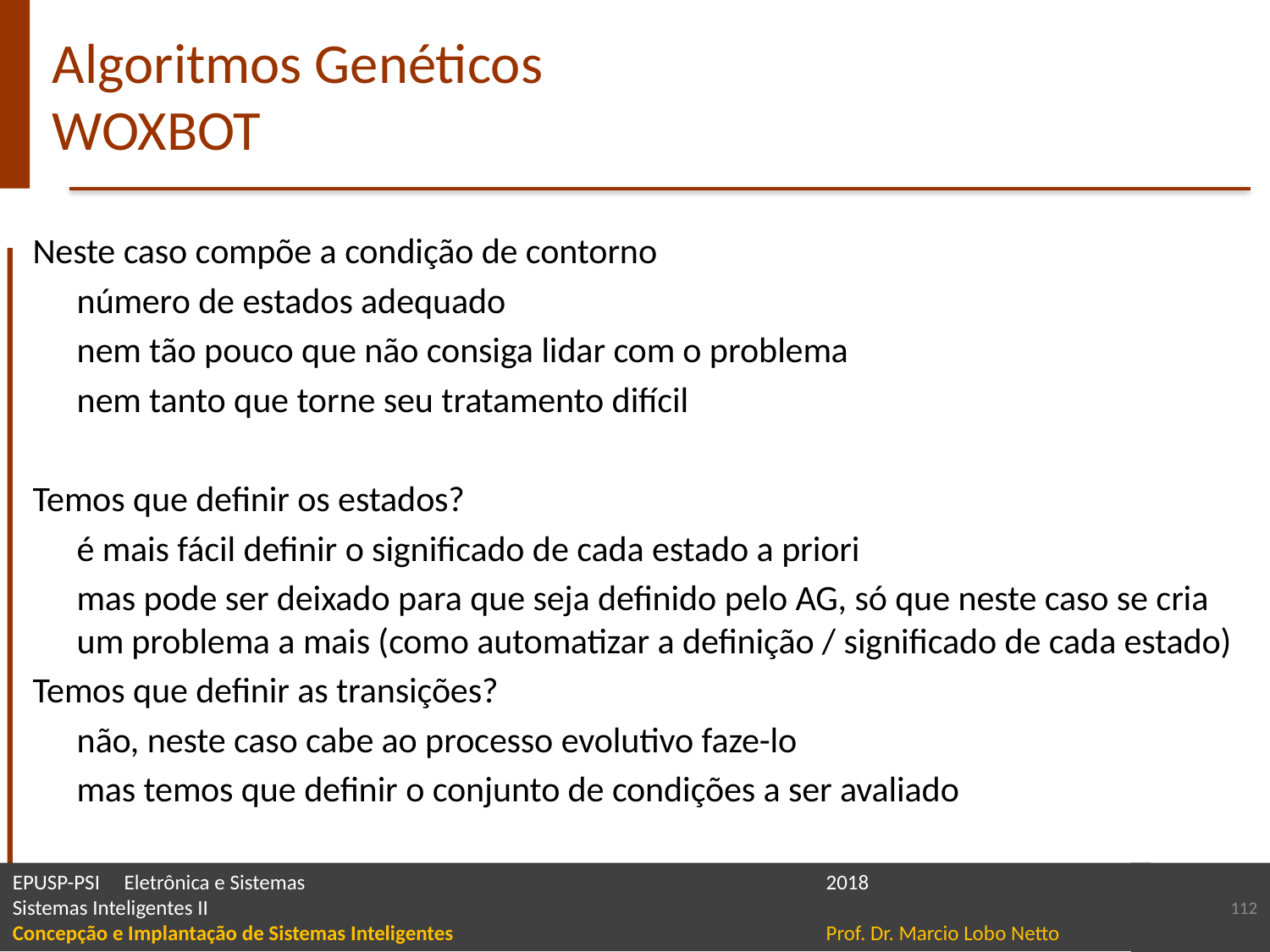

# Algoritmos Genéticos WOXBOT
Neste caso compõe a condição de contorno
	número de estados adequado
		nem tão pouco que não consiga lidar com o problema
		nem tanto que torne seu tratamento difícil

Temos que definir os estados?
	é mais fácil definir o significado de cada estado a priori
	mas pode ser deixado para que seja definido pelo AG, só que neste caso se cria um problema a mais (como automatizar a definição / significado de cada estado)
Temos que definir as transições?
	não, neste caso cabe ao processo evolutivo faze-lo
	mas temos que definir o conjunto de condições a ser avaliado

112